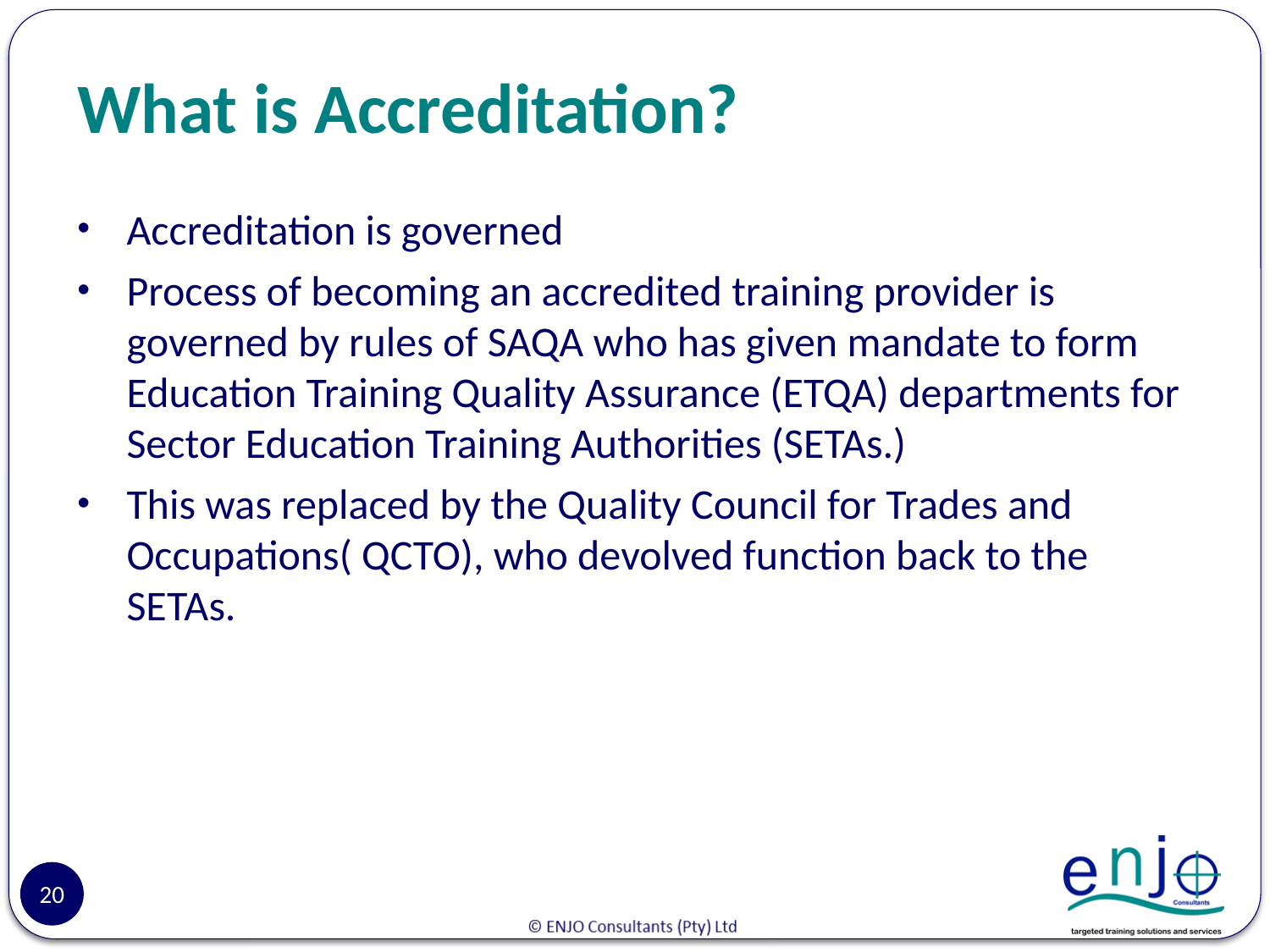

# What is Accreditation?
Accreditation is governed
Process of becoming an accredited training provider is governed by rules of SAQA who has given mandate to form Education Training Quality Assurance (ETQA) departments for Sector Education Training Authorities (SETAs.)
This was replaced by the Quality Council for Trades and Occupations( QCTO), who devolved function back to the SETAs.

20